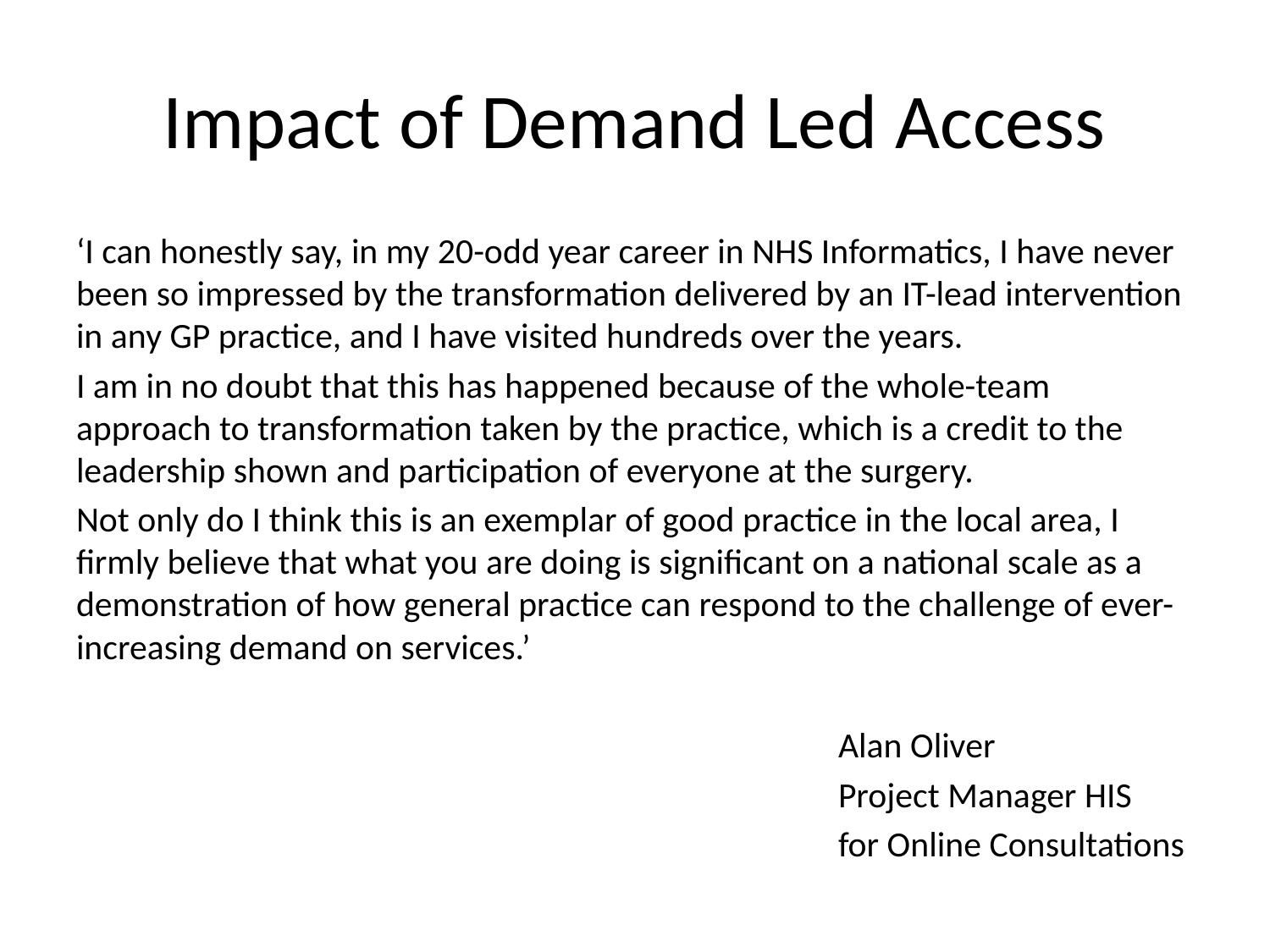

# Impact of Demand Led Access
‘I can honestly say, in my 20-odd year career in NHS Informatics, I have never been so impressed by the transformation delivered by an IT-lead intervention in any GP practice, and I have visited hundreds over the years.
I am in no doubt that this has happened because of the whole-team approach to transformation taken by the practice, which is a credit to the leadership shown and participation of everyone at the surgery.
Not only do I think this is an exemplar of good practice in the local area, I firmly believe that what you are doing is significant on a national scale as a demonstration of how general practice can respond to the challenge of ever-increasing demand on services.’

						Alan Oliver
						Project Manager HIS
						for Online Consultations